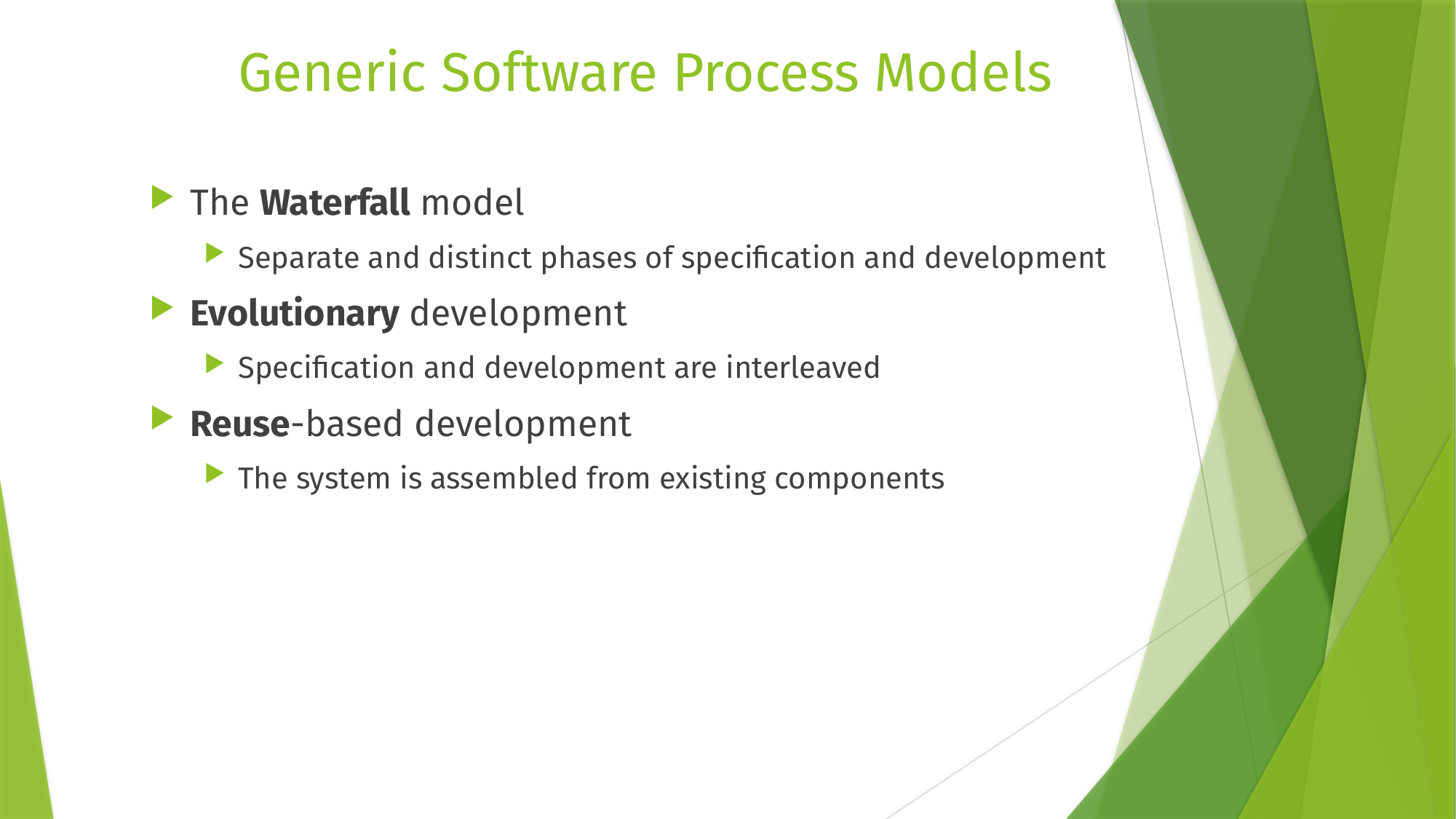

# Generic Software Process Models
The Waterfall model
Separate and distinct phases of specification and development
Evolutionary development
Specification and development are interleaved
Reuse-based development
The system is assembled from existing components